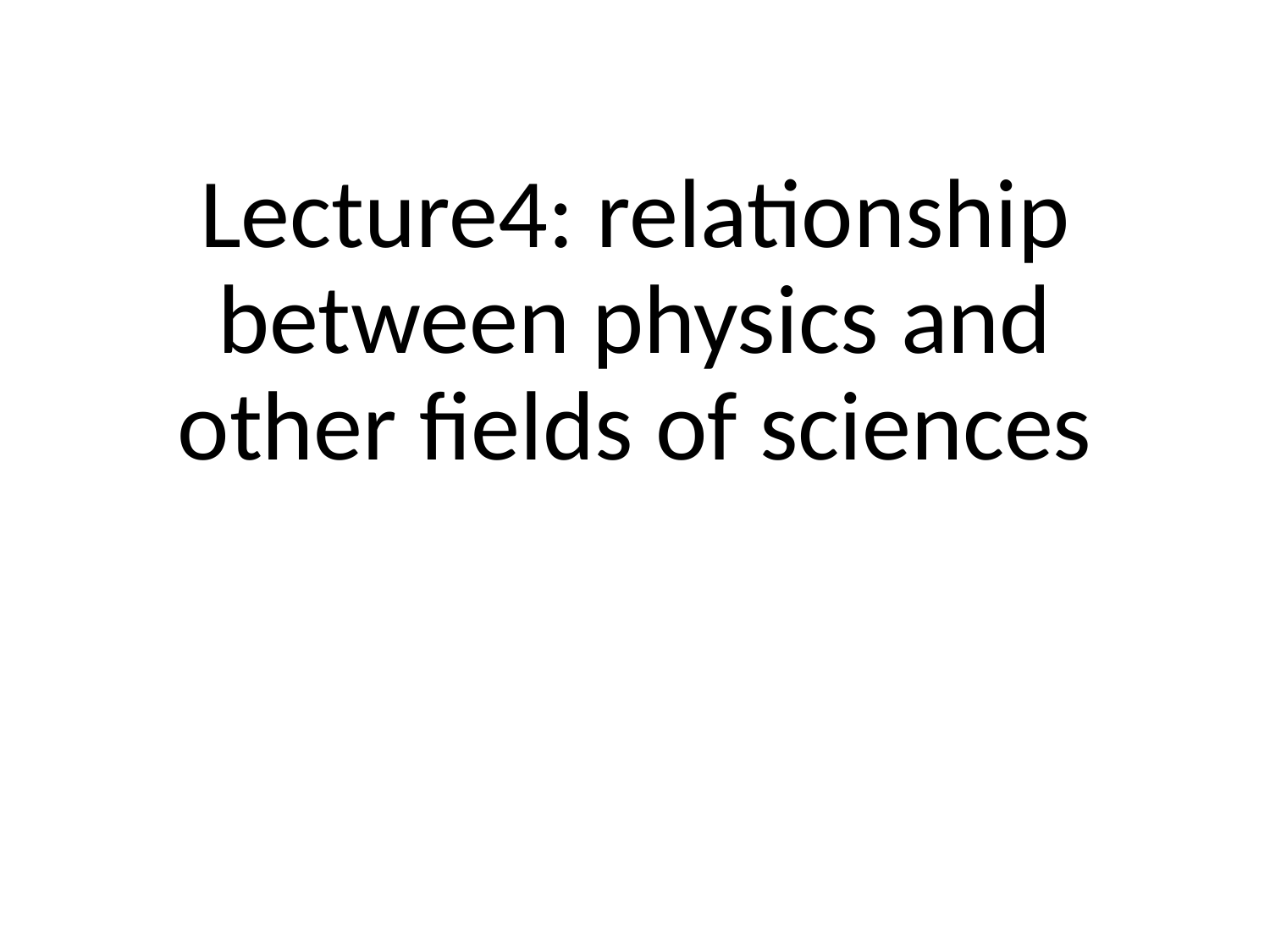

# Lecture4: relationship between physics and other fields of sciences